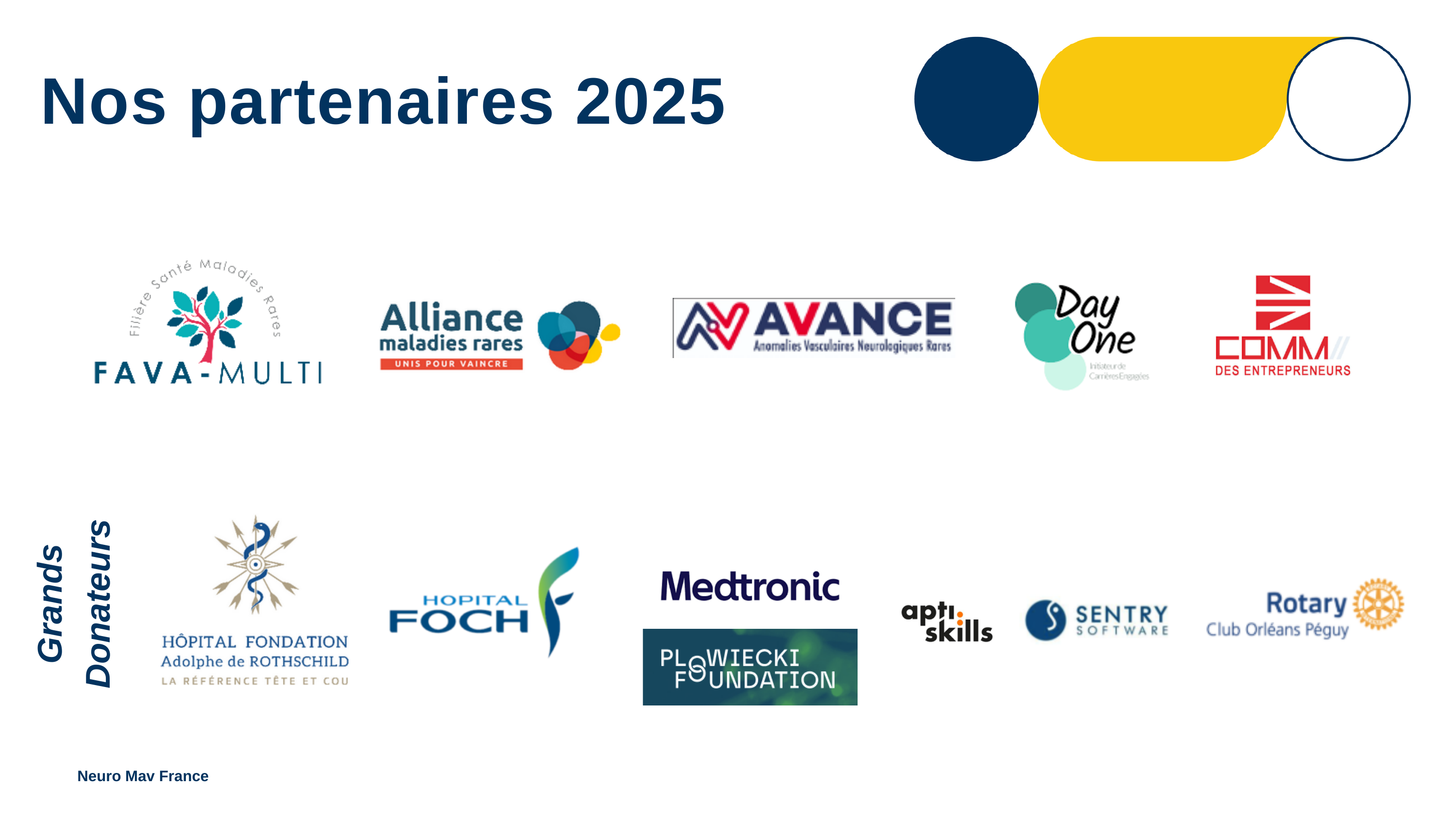

Nos partenaires 2025

Grands Donateurs

Neuro Mav France